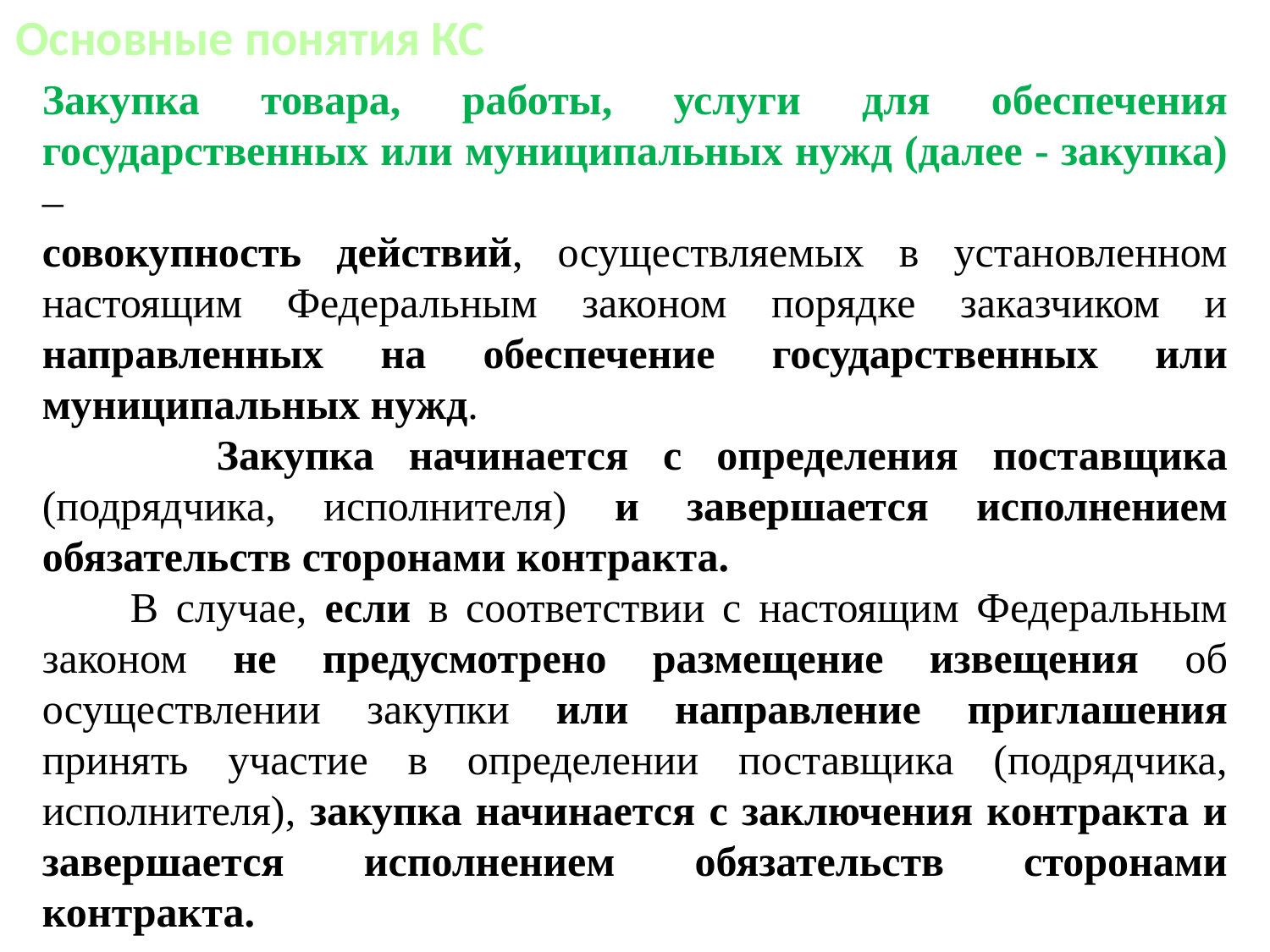

Основные понятия КС
Закупка товара, работы, услуги для обеспечения государственных или муниципальных нужд (далее - закупка) –
совокупность действий, осуществляемых в установленном настоящим Федеральным законом порядке заказчиком и направленных на обеспечение государственных или муниципальных нужд.
     Закупка начинается с определения поставщика (подрядчика, исполнителя) и завершается исполнением обязательств сторонами контракта.
     В случае, если в соответствии с настоящим Федеральным законом не предусмотрено размещение извещения об осуществлении закупки или направление приглашения принять участие в определении поставщика (подрядчика, исполнителя), закупка начинается с заключения контракта и завершается исполнением обязательств сторонами контракта.